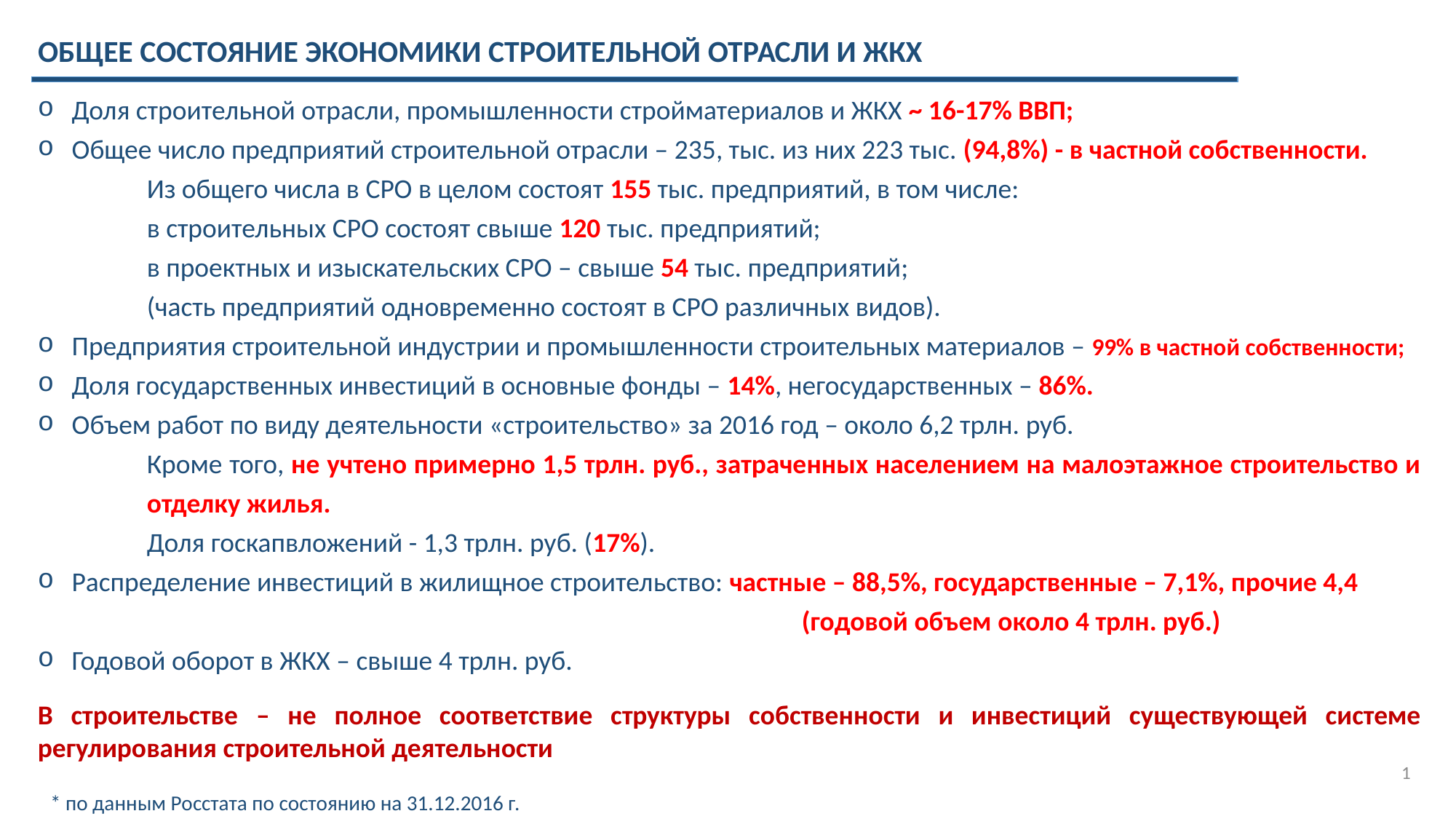

ОБЩЕЕ СОСТОЯНИЕ ЭКОНОМИКИ СТРОИТЕЛЬНОЙ ОТРАСЛИ И ЖКХ

Доля строительной отрасли, промышленности стройматериалов и ЖКХ ~ 16-17% ВВП;
Общее число предприятий строительной отрасли – 235, тыс. из них 223 тыс. (94,8%) - в частной собственности.
	Из общего числа в СРО в целом состоят 155 тыс. предприятий, в том числе:
	в строительных СРО состоят свыше 120 тыс. предприятий;
	в проектных и изыскательских СРО – свыше 54 тыс. предприятий;
	(часть предприятий одновременно состоят в СРО различных видов).
Предприятия строительной индустрии и промышленности строительных материалов – 99% в частной собственности;
Доля государственных инвестиций в основные фонды – 14%, негосударственных – 86%.
Объем работ по виду деятельности «строительство» за 2016 год – около 6,2 трлн. руб.
	Кроме того, не учтено примерно 1,5 трлн. руб., затраченных населением на малоэтажное строительство и 	отделку жилья.
	Доля госкапвложений - 1,3 трлн. руб. (17%).
Распределение инвестиций в жилищное строительство: частные – 88,5%, государственные – 7,1%, прочие 4,4
							(годовой объем около 4 трлн. руб.)
Годовой оборот в ЖКХ – свыше 4 трлн. руб.

В строительстве – не полное соответствие структуры собственности и инвестиций существующей системе регулирования строительной деятельности
1
* по данным Росстата по состоянию на 31.12.2016 г.